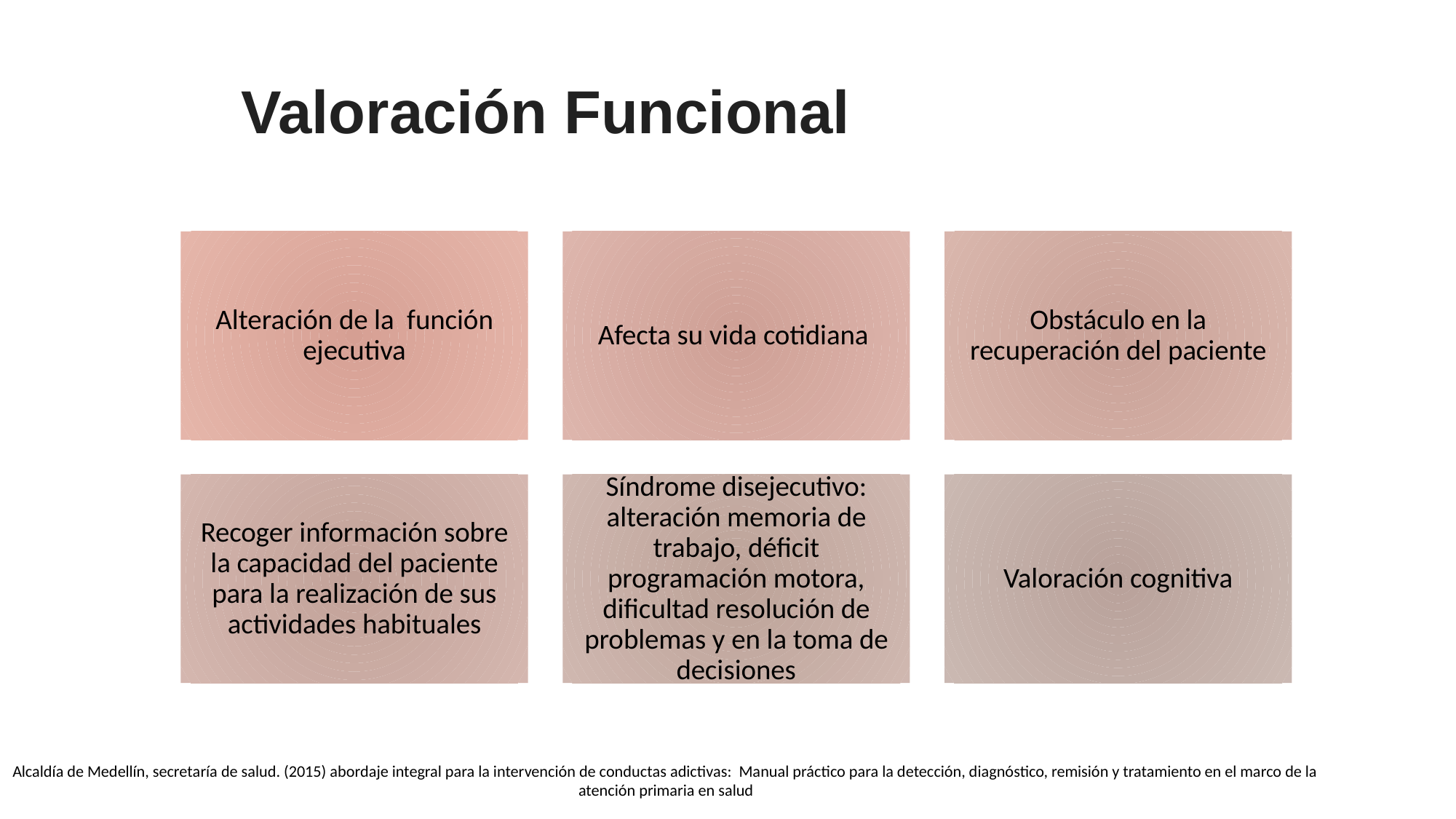

# Valoración Funcional

Alteración de la  función ejecutiva

Afecta su vida cotidiana

Obstáculo en la recuperación del paciente

Recoger información sobre la capacidad del paciente para la realización de sus actividades habituales

Síndrome disejecutivo: alteración memoria de trabajo, déficit programación motora, dificultad resolución de problemas y en la toma de decisiones

Valoración cognitiva
Alcaldía de Medellín, secretaría de salud. (2015) abordaje integral para la intervención de conductas adictivas:  Manual práctico para la detección, diagnóstico, remisión y tratamiento en el marco de la atención primaria en salud